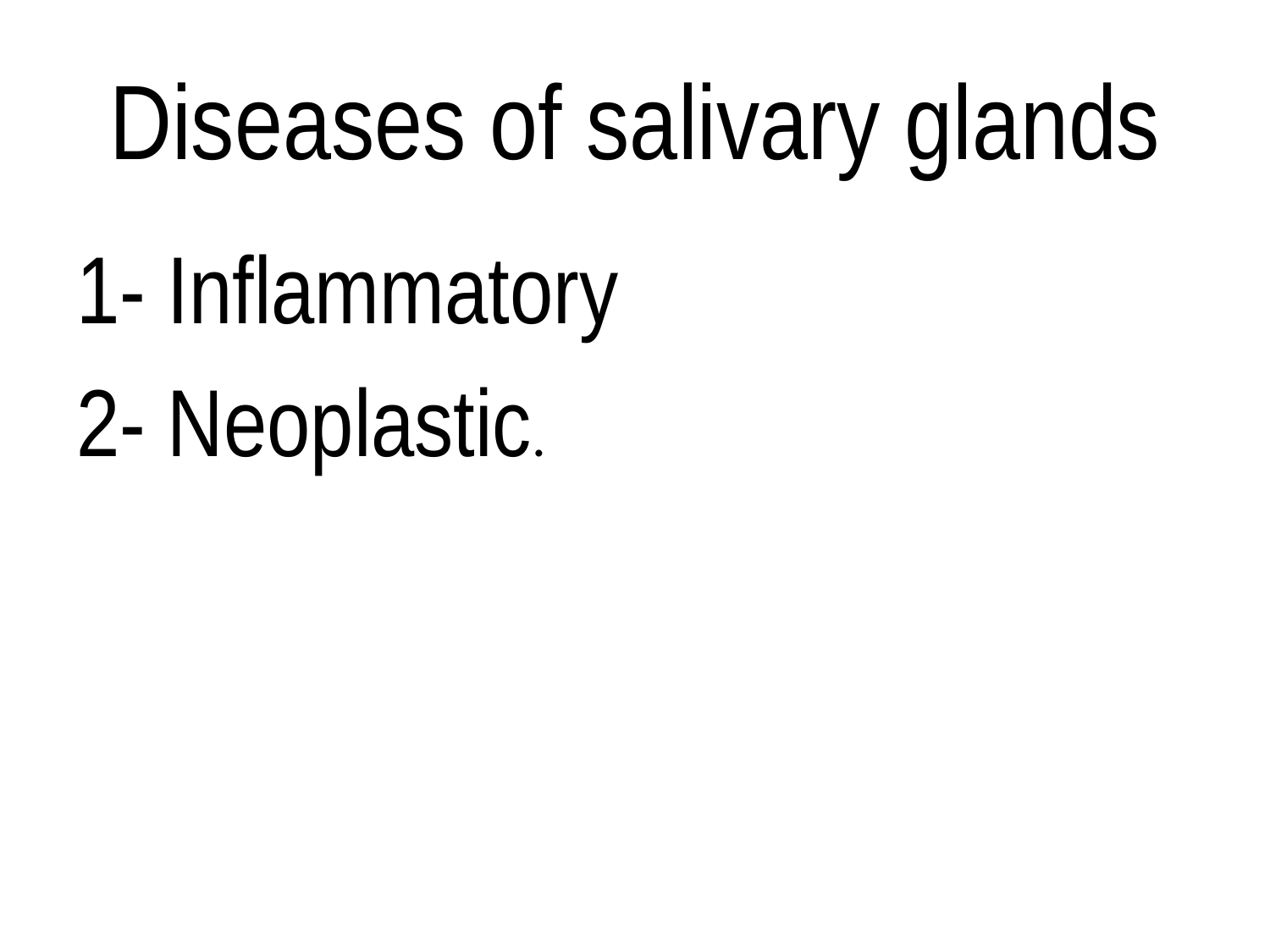

# Diseases of salivary glands
1- Inflammatory
2- Neoplastic.